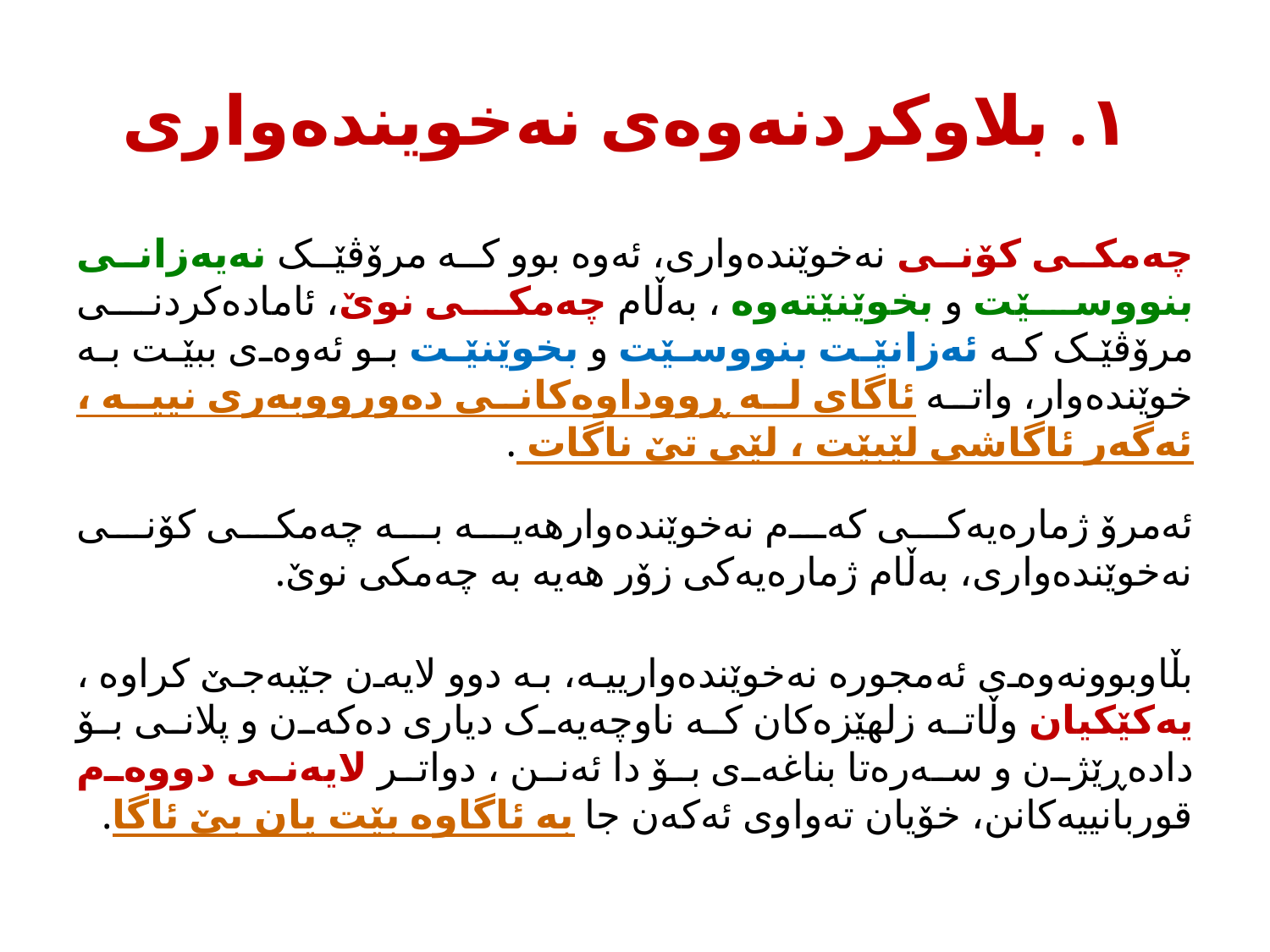

# ١. بلاوکردنەوەی نەخویندەواری
چەمکی کۆنی نەخوێندەواری، ئەوه بوو که مرۆڤێک نەیەزانی بنووسێت و بخوێنێتەوه ، بەڵام چەمکی نوێ، ئامادەکردنی مرۆڤێک که ئەزانێت بنووسێت و بخوێنێت بو ئەوەی ببێت به خوێندەوار، واته ئاگای له ڕووداوەکانی دەورووبەری نییه ، ئەگەر ئاگاشی لێبێت ، لێی تێ ناگات .

ئەمرۆ ژمارەیەکی کەم نەخوێندەوارهەیه به چەمکی کۆنی نەخوێندەواری، بەڵام ژمارەیەکی زۆر هەیه به چەمکی نوێ.

بڵاوبوونەوەى ئەمجوره نەخوێندەوارییه، به دوو لايەن جێبەجێ كراوه ، يەكێكيان وڵاته زلهێزەکان که ناوچەیەک دیاری دەکەن و پلانی بۆ دادەڕێژن و سەرەتا بناغەى بۆ دا ئەنن ، دواتر لایەنی دووەم قوربانییەکانن، خۆیان تەواوی ئەکەن جا به ئاگاوه بێت یان بێ ئاگا.